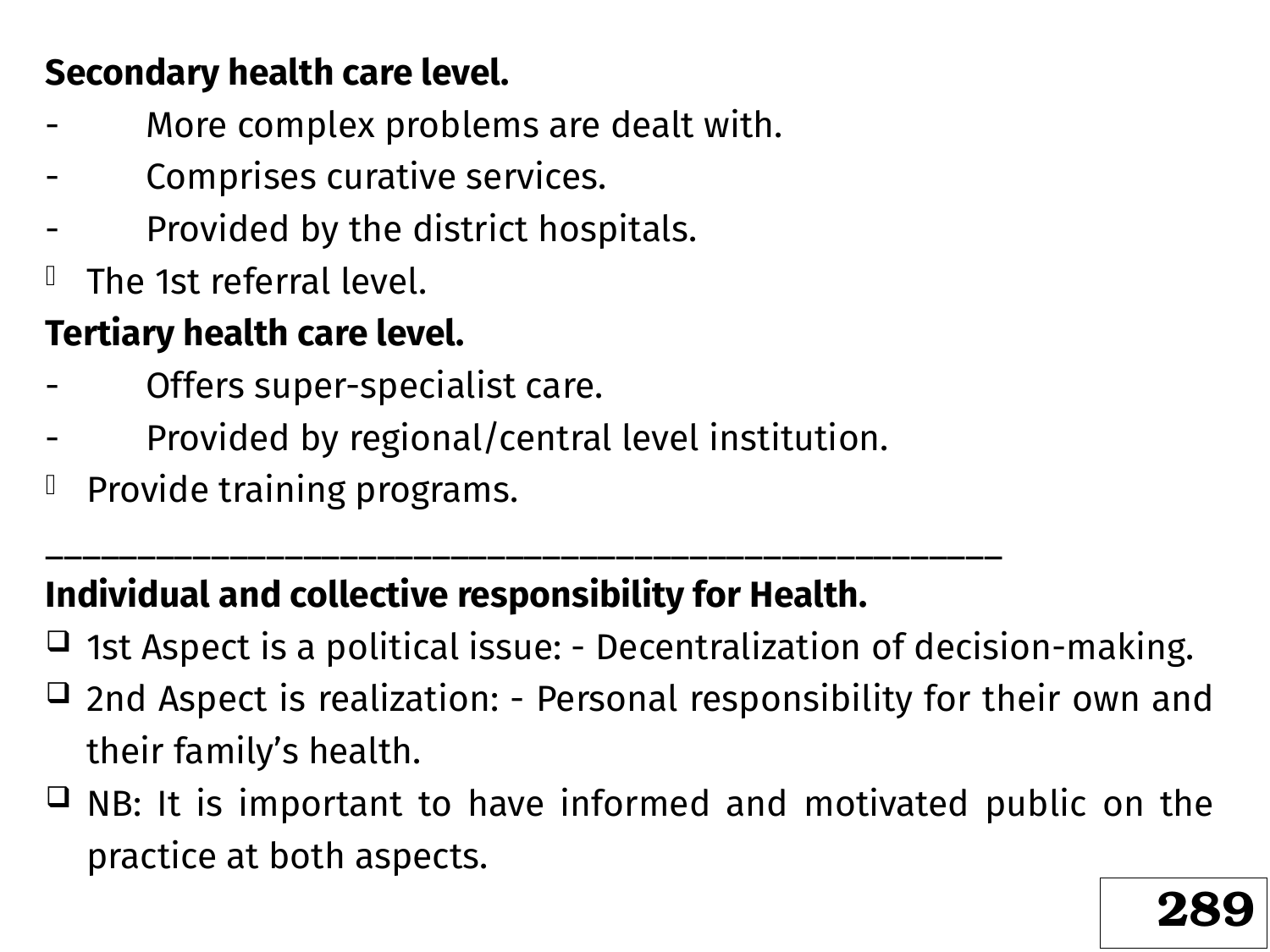

Secondary health care level.
-	More complex problems are dealt with.
-	Comprises curative services.
-	Provided by the district hospitals.
The 1st referral level.
Tertiary health care level.
-	Offers super-specialist care.
-	Provided by regional/central level institution.
Provide training programs.
____________________________________________________
Individual and collective responsibility for Health.
1st Aspect is a political issue: - Decentralization of decision-making.
2nd Aspect is realization: - Personal responsibility for their own and their family’s health.
NB: It is important to have informed and motivated public on the practice at both aspects.

289